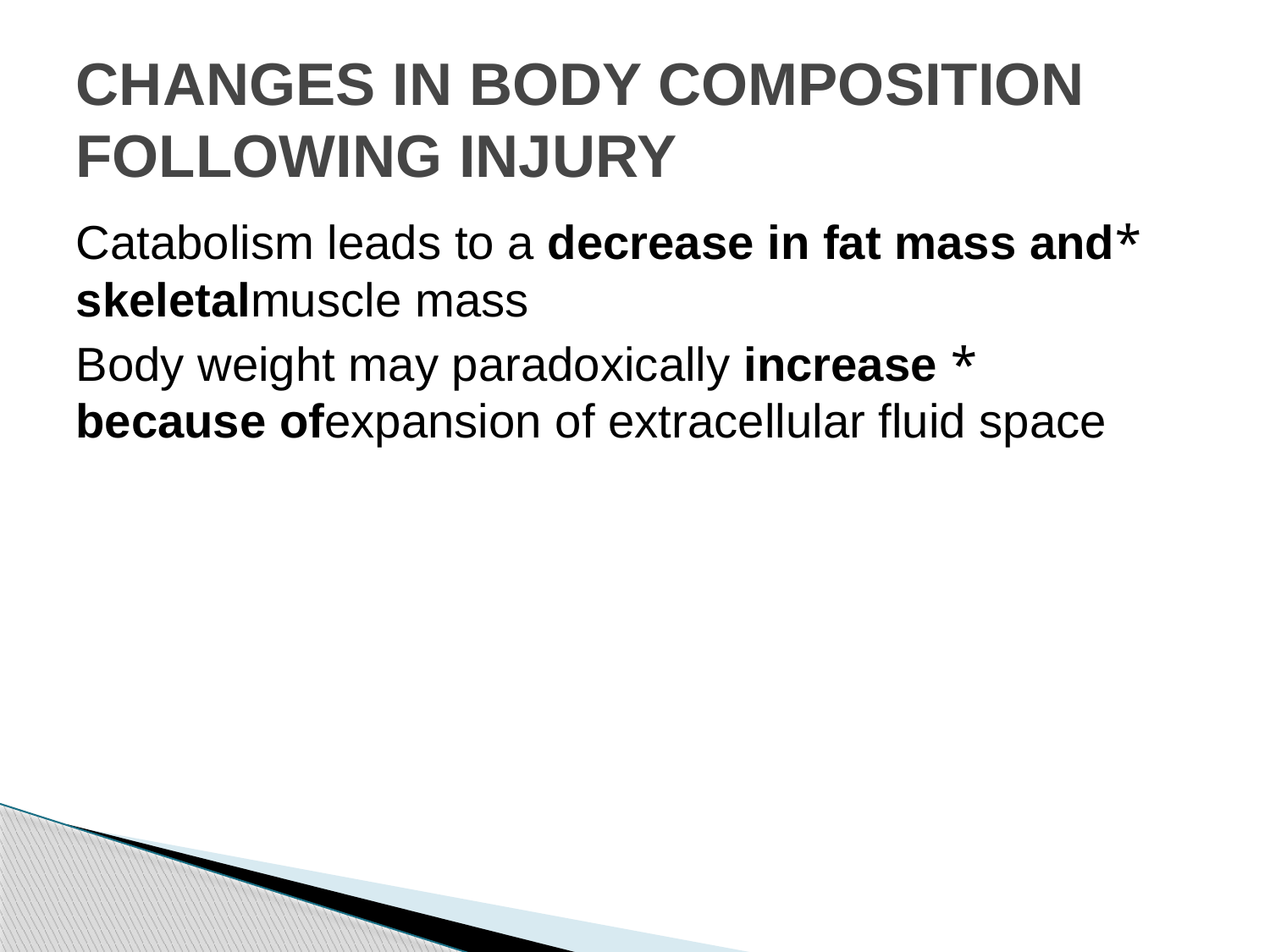

# CHANGES IN BODY COMPOSITION FOLLOWING INJURY
*Catabolism leads to a decrease in fat mass and skeletalmuscle mass
* Body weight may paradoxically increase because ofexpansion of extracellular fluid space